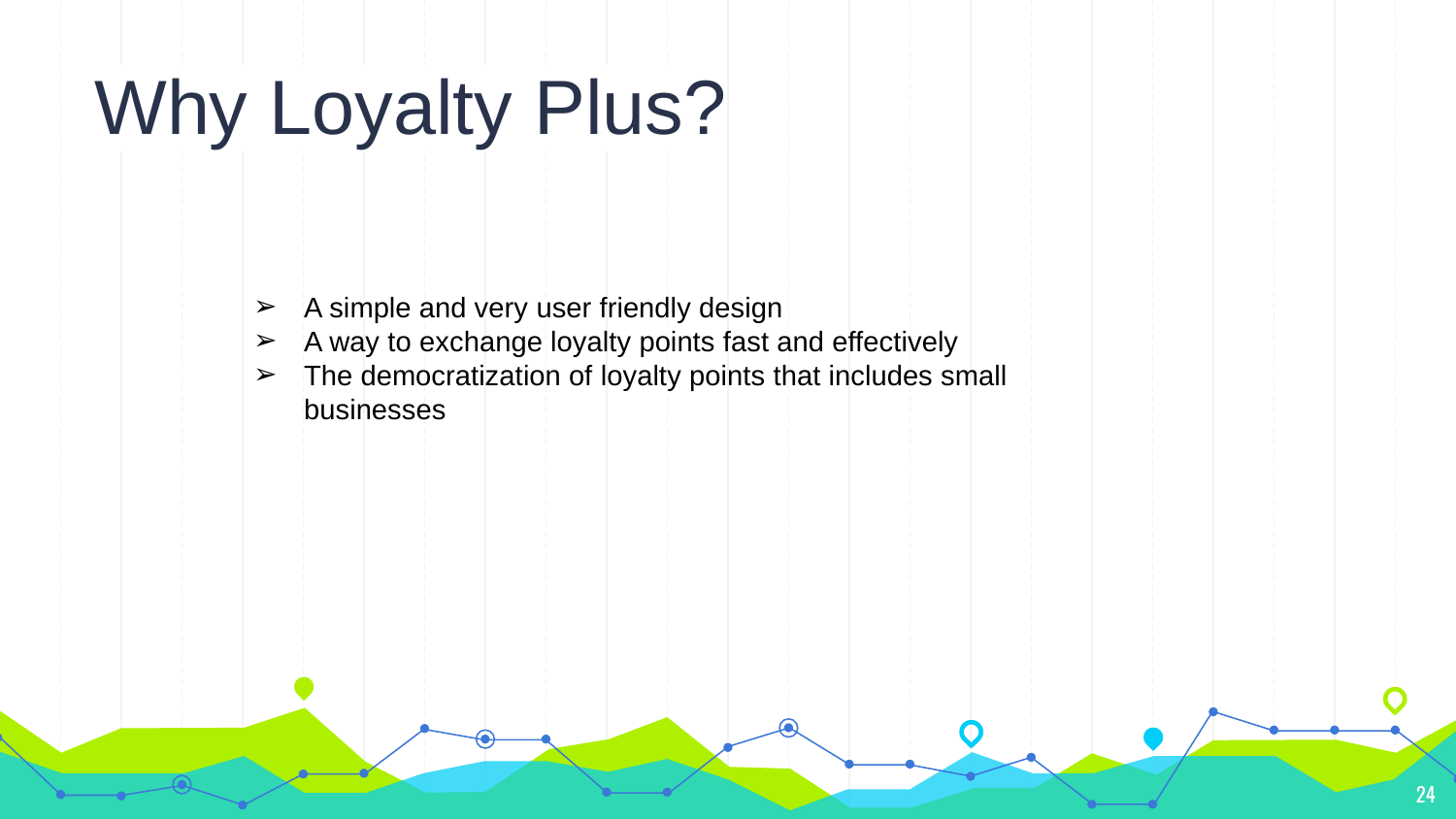

Why Loyalty Plus?

A simple and very user friendly design
A way to exchange loyalty points fast and effectively
The democratization of loyalty points that includes small businesses

24